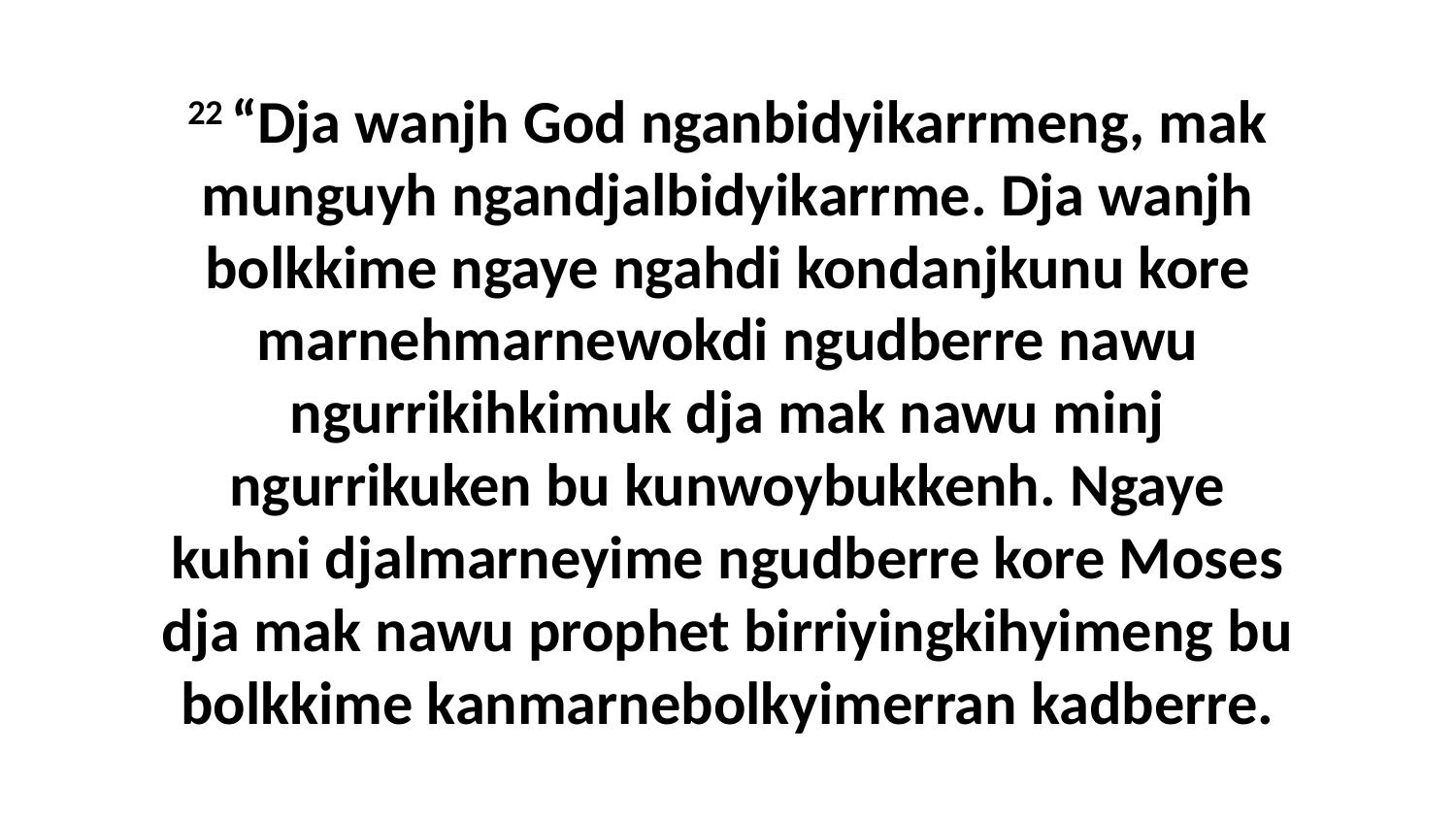

22 “Dja wanjh God nganbidyikarrmeng, mak munguyh ngandjalbidyikarrme. Dja wanjh bolkkime ngaye ngahdi kondanjkunu kore marnehmarnewokdi ngudberre nawu ngurrikihkimuk dja mak nawu minj ngurrikuken bu kunwoybukkenh. Ngaye kuhni djalmarneyime ngudberre kore Moses dja mak nawu prophet birriyingkihyimeng bu bolkkime kanmarnebolkyimerran kadberre.